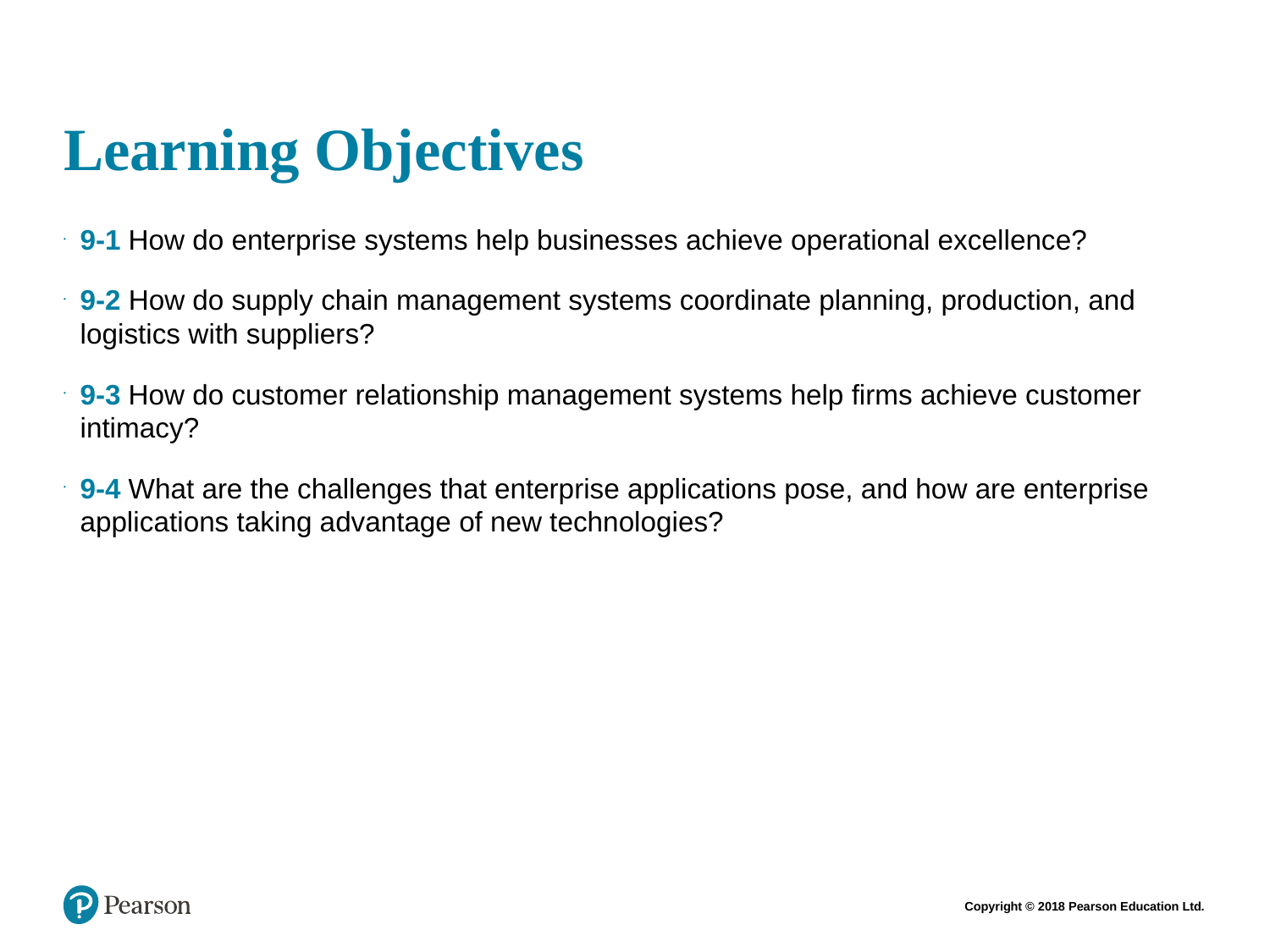

# Learning Objectives
9-1 How do enterprise systems help businesses achieve operational excellence?
9-2 How do supply chain management systems coordinate planning, production, and logistics with suppliers?
9-3 How do customer relationship management systems help firms achieve customer intimacy?
9-4 What are the challenges that enterprise applications pose, and how are enterprise applications taking advantage of new technologies?